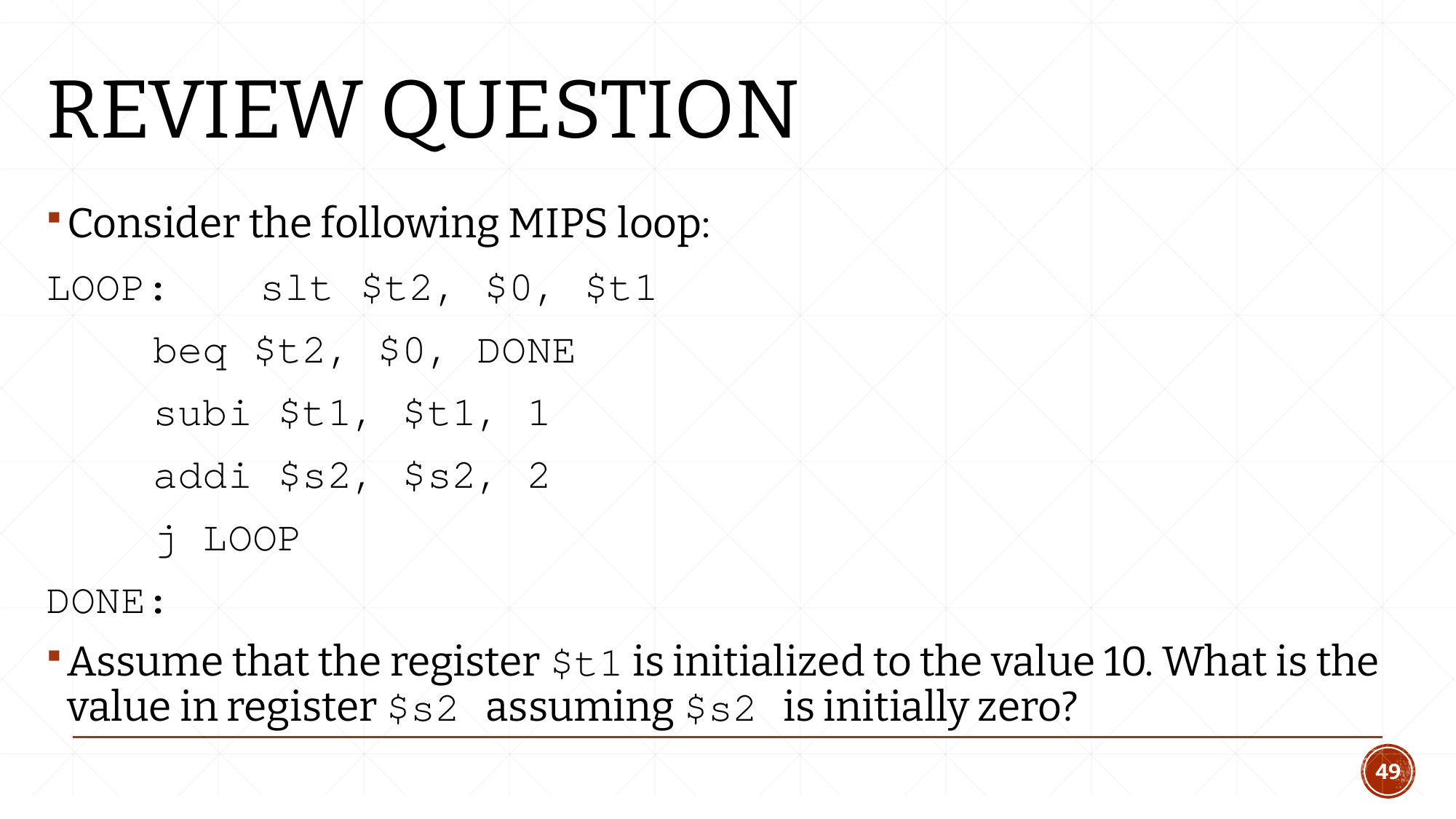

# Review question
Consider the following MIPS loop:
LOOP: 	slt $t2, $0, $t1
		beq $t2, $0, DONE
		subi $t1, $t1, 1
		addi $s2, $s2, 2
		j LOOP
DONE:
Assume that the register $t1 is initialized to the value 10. What is the value in register $s2 assuming $s2 is initially zero?
49